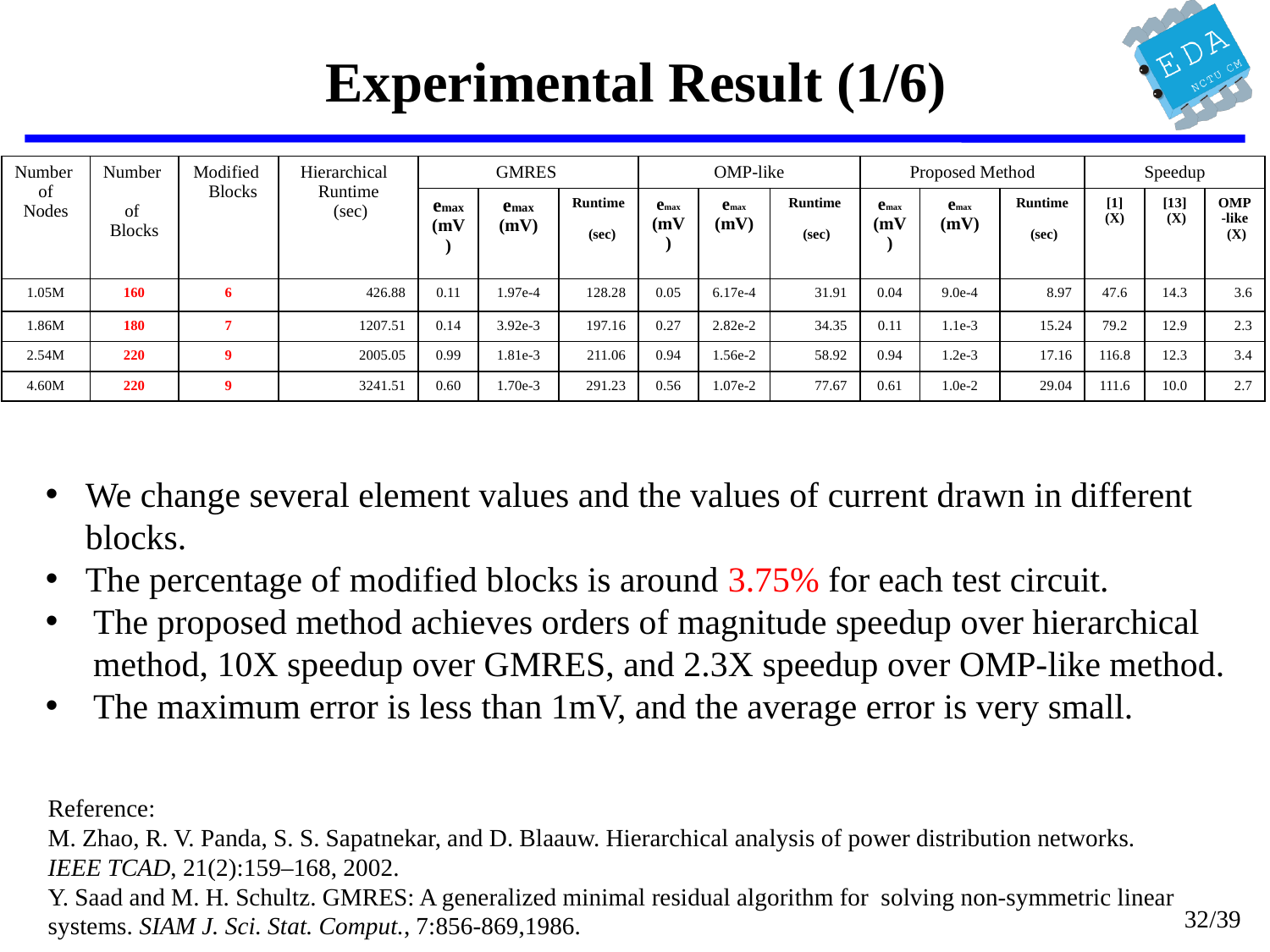

# Experimental Result (1/6)
| Number of Nodes | Number of Blocks | Modified Blocks | Hierarchical Runtime (sec) | GMRES |  |  | OMP-like |  |  | Proposed Method |  |  | Speedup |  |  |
| --- | --- | --- | --- | --- | --- | --- | --- | --- | --- | --- | --- | --- | --- | --- | --- |
|  |  |  |  | emax (mV) | emax (mV) | Runtime (sec) | emax (mV) | emax (mV) | Runtime (sec) | emax (mV) | emax (mV) | Runtime (sec) | [1] (X) | [13] (X) | OMP-like (X) |
| 1.05M | 160 | 6 | 426.88 | 0.11 | 1.97e-4 | 128.28 | 0.05 | 6.17e-4 | 31.91 | 0.04 | 9.0e-4 | 8.97 | 47.6 | 14.3 | 3.6 |
| 1.86M | 180 | 7 | 1207.51 | 0.14 | 3.92e-3 | 197.16 | 0.27 | 2.82e-2 | 34.35 | 0.11 | 1.1e-3 | 15.24 | 79.2 | 12.9 | 2.3 |
| 2.54M | 220 | 9 | 2005.05 | 0.99 | 1.81e-3 | 211.06 | 0.94 | 1.56e-2 | 58.92 | 0.94 | 1.2e-3 | 17.16 | 116.8 | 12.3 | 3.4 |
| 4.60M | 220 | 9 | 3241.51 | 0.60 | 1.70e-3 | 291.23 | 0.56 | 1.07e-2 | 77.67 | 0.61 | 1.0e-2 | 29.04 | 111.6 | 10.0 | 2.7 |
We change several element values and the values of current drawn in different blocks.
The percentage of modified blocks is around 3.75% for each test circuit.
The proposed method achieves orders of magnitude speedup over hierarchical method, 10X speedup over GMRES, and 2.3X speedup over OMP-like method.
The maximum error is less than 1mV, and the average error is very small.
Reference:
M. Zhao, R. V. Panda, S. S. Sapatnekar, and D. Blaauw. Hierarchical analysis of power distribution networks.
IEEE TCAD, 21(2):159–168, 2002.
Y. Saad and M. H. Schultz. GMRES: A generalized minimal residual algorithm for  solving non-symmetric linear
systems. SIAM J. Sci. Stat. Comput., 7:856-869,1986.

32/39